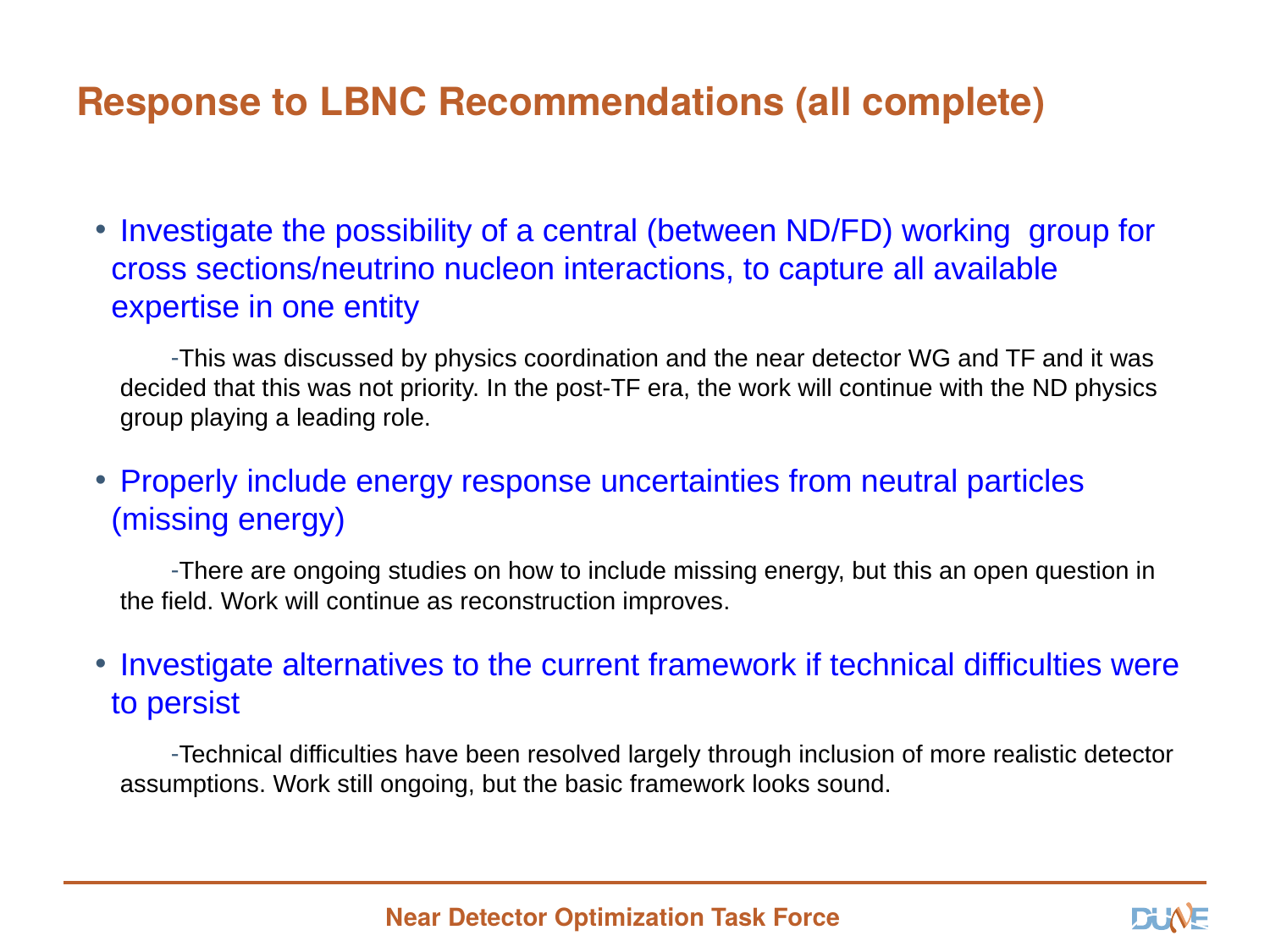

# Response to LBNC Recommendations (all complete)

 Investigate the possibility of a central (between ND/FD) working  group for cross sections/neutrino nucleon interactions, to capture all available expertise in one entity
This was discussed by physics coordination and the near detector WG and TF and it was decided that this was not priority. In the post-TF era, the work will continue with the ND physics group playing a leading role.

 Properly include energy response uncertainties from neutral particles (missing energy)
There are ongoing studies on how to include missing energy, but this an open question in the field. Work will continue as reconstruction improves.

 Investigate alternatives to the current framework if technical difficulties were to persist
Technical difficulties have been resolved largely through inclusion of more realistic detector assumptions. Work still ongoing, but the basic framework looks sound.